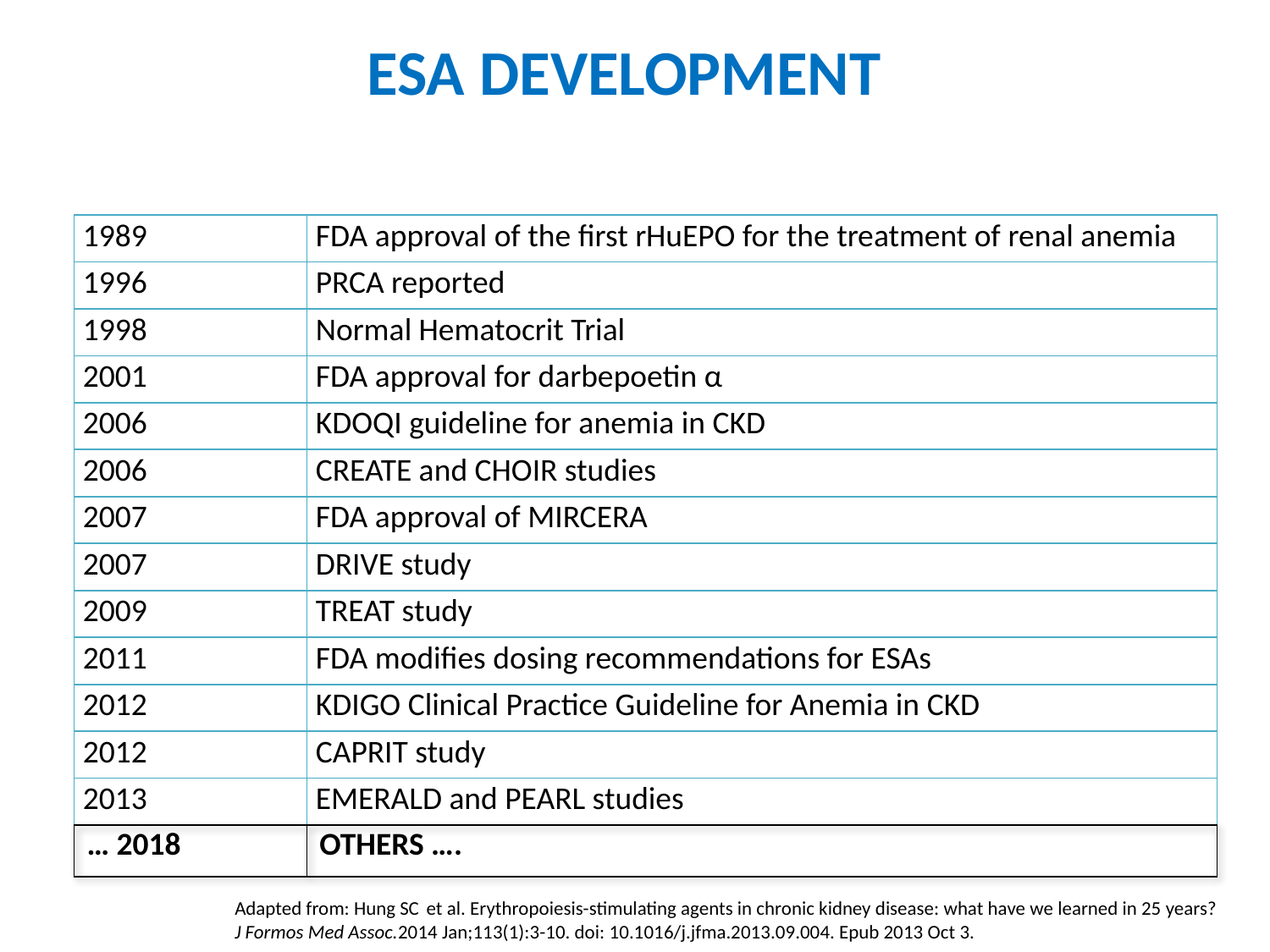

# ESA DEVELOPMENT
| 1989 | FDA approval of the first rHuEPO for the treatment of renal anemia |
| --- | --- |
| 1996 | PRCA reported |
| 1998 | Normal Hematocrit Trial |
| 2001 | FDA approval for darbepoetin α |
| 2006 | KDOQI guideline for anemia in CKD |
| 2006 | CREATE and CHOIR studies |
| 2007 | FDA approval of MIRCERA |
| 2007 | DRIVE study |
| 2009 | TREAT study |
| 2011 | FDA modifies dosing recommendations for ESAs |
| 2012 | KDIGO Clinical Practice Guideline for Anemia in CKD |
| 2012 | CAPRIT study |
| 2013 | EMERALD and PEARL studies |
| … 2018 | OTHERS …. |
| --- | --- |
Adapted from: Hung SC  et al. Erythropoiesis-stimulating agents in chronic kidney disease: what have we learned in 25 years?
J Formos Med Assoc.2014 Jan;113(1):3-10. doi: 10.1016/j.jfma.2013.09.004. Epub 2013 Oct 3.